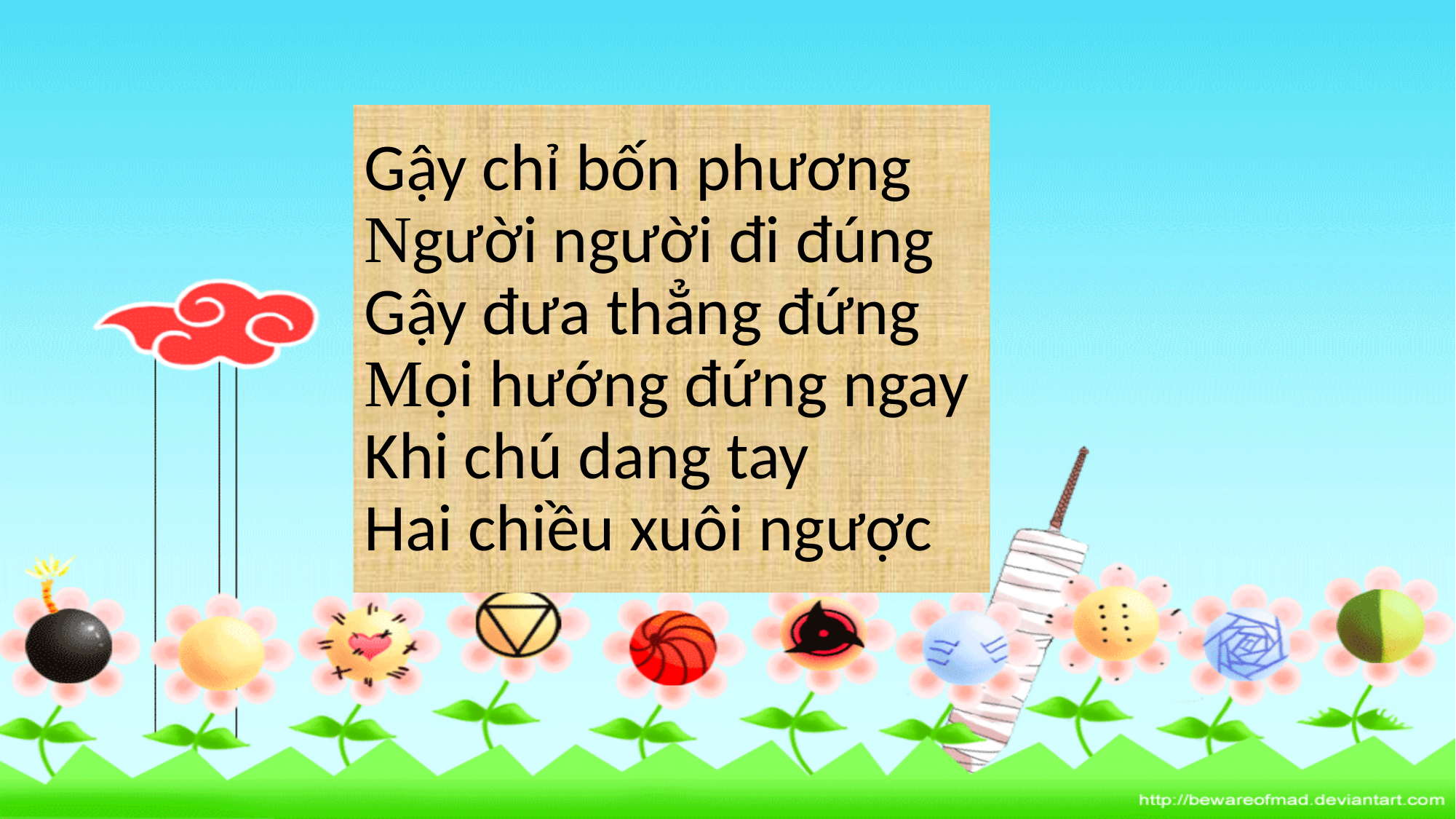

# Gậy chỉ bốn phương Người người đi đúng Gậy đưa thẳng đứng Mọi hướng đứng ngay Khi chú dang tay Hai chiều xuôi ngược